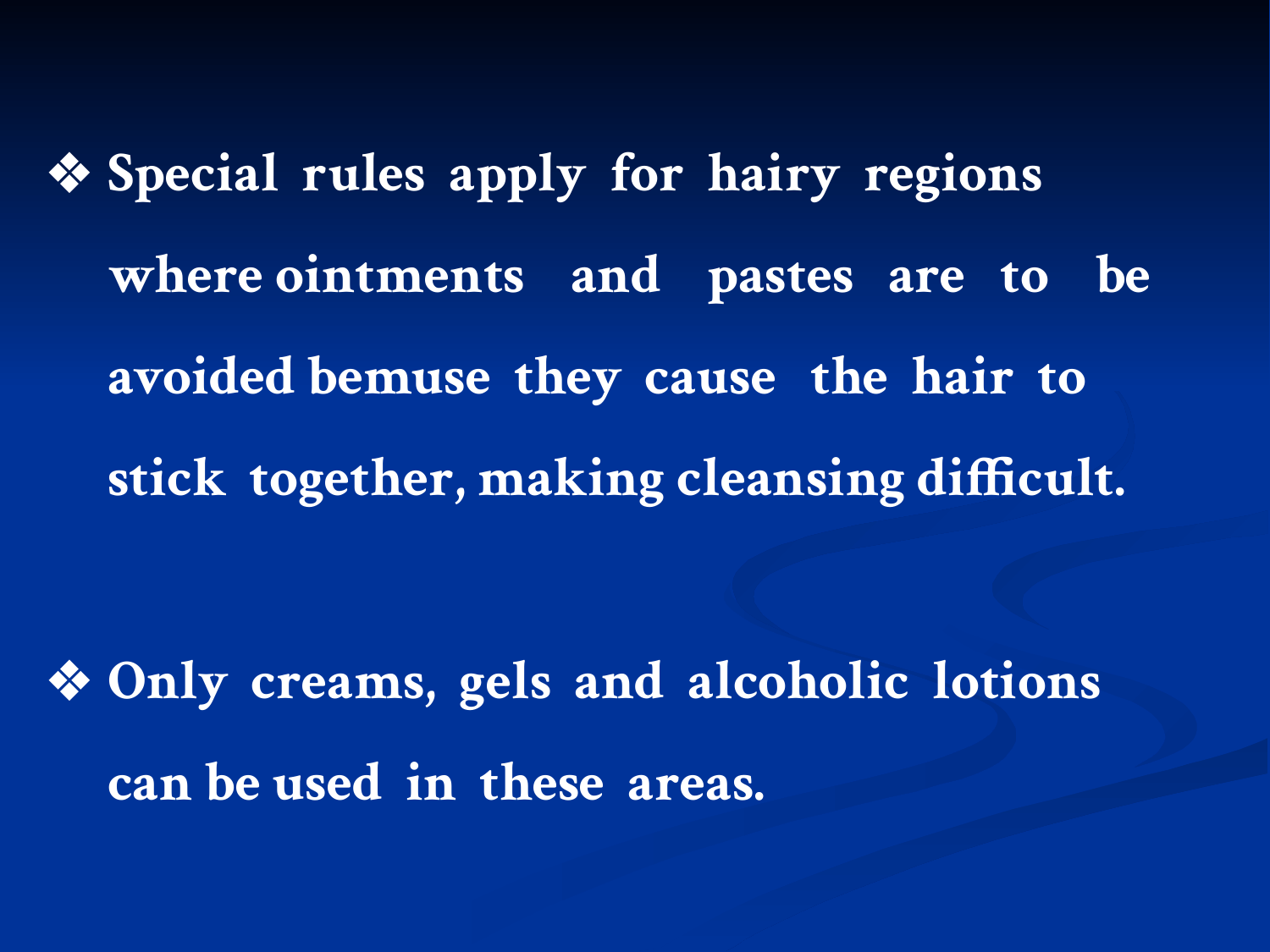

Special  rules  apply  for  hairy  regions  where ointments    and    pastes   are   to    be   avoided bemuse  they  cause   the  hair  to stick  together, making cleansing difficult.

Only  creams,  gels  and  alcoholic  lotions  can be used  in  these  areas.